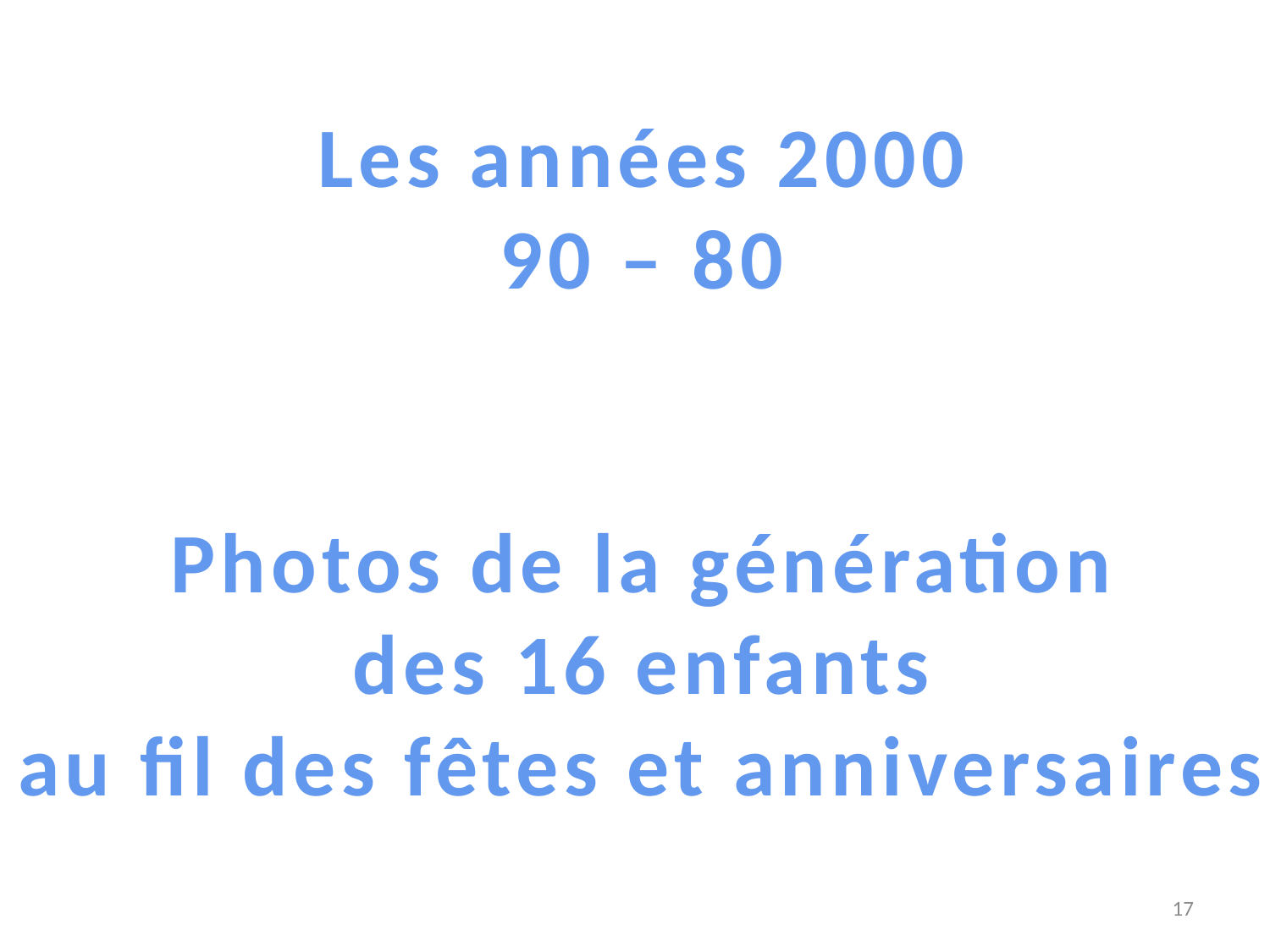

Les années 2000
90 – 80

Photos de la génération
 des 16 enfants
au fil des fêtes et anniversaires
17